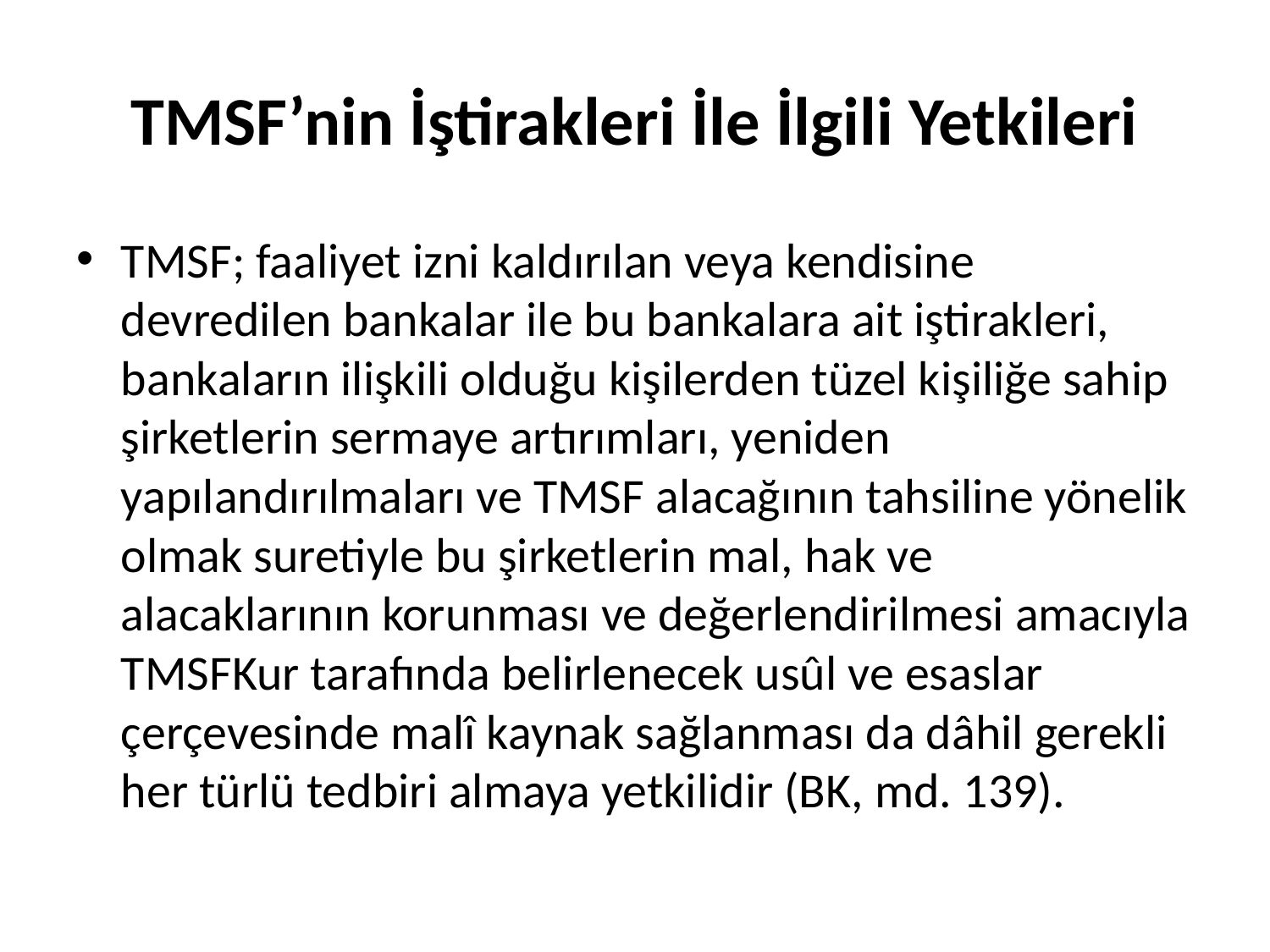

# TMSF’nin İştirakleri İle İlgili Yetkileri
TMSF; faaliyet izni kaldırılan veya kendisine devredilen bankalar ile bu bankalara ait iştirakleri, bankaların ilişkili olduğu kişilerden tüzel kişiliğe sahip şirketlerin sermaye artırımları, yeniden yapılandırılmaları ve TMSF alacağının tahsiline yönelik olmak suretiyle bu şirketlerin mal, hak ve alacaklarının korunması ve değerlendirilmesi amacıyla TMSFKur tarafında belirlenecek usûl ve esaslar çerçevesinde malî kaynak sağlanması da dâhil gerekli her türlü tedbiri almaya yetkilidir (BK, md. 139).